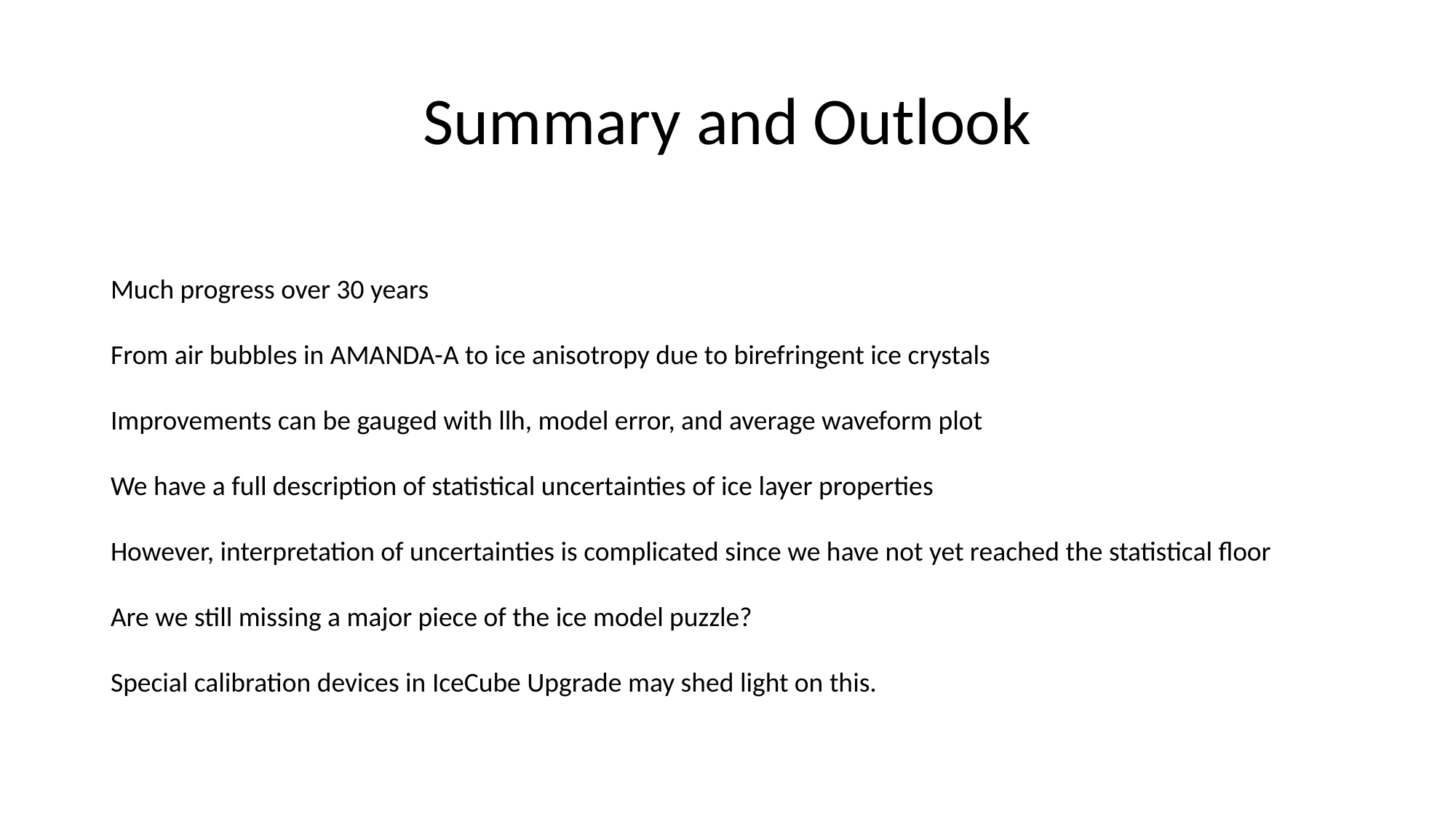

# Summary and Outlook
Much progress over 30 years

From air bubbles in AMANDA-A to ice anisotropy due to birefringent ice crystals

Improvements can be gauged with llh, model error, and average waveform plot

We have a full description of statistical uncertainties of ice layer properties

However, interpretation of uncertainties is complicated since we have not yet reached the statistical floor

Are we still missing a major piece of the ice model puzzle?

Special calibration devices in IceCube Upgrade may shed light on this.